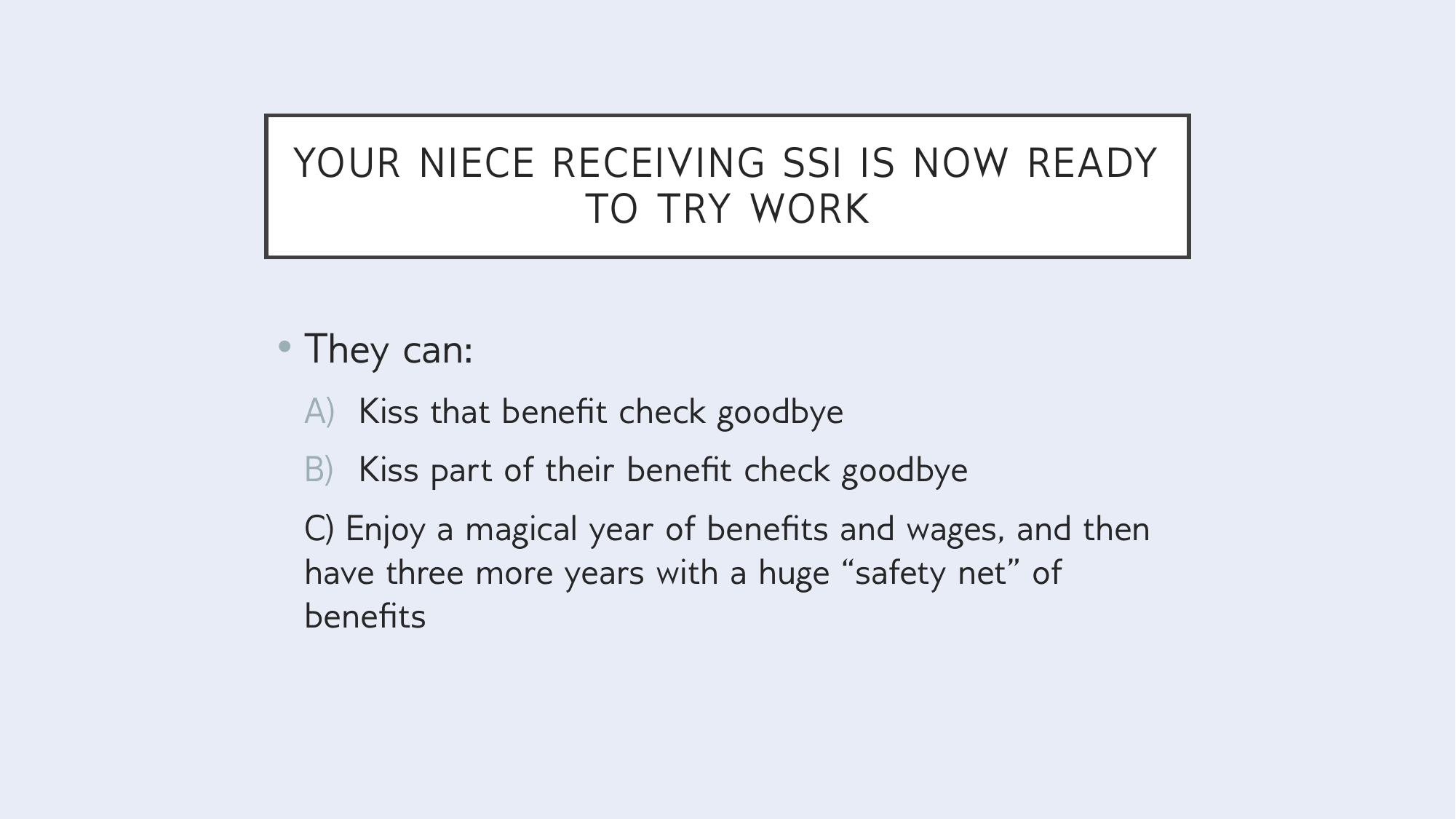

# Your Niece receiving ssi is now ready to Try work
They can:
Kiss that benefit check goodbye
Kiss part of their benefit check goodbye
C) Enjoy a magical year of benefits and wages, and then have three more years with a huge “safety net” of benefits